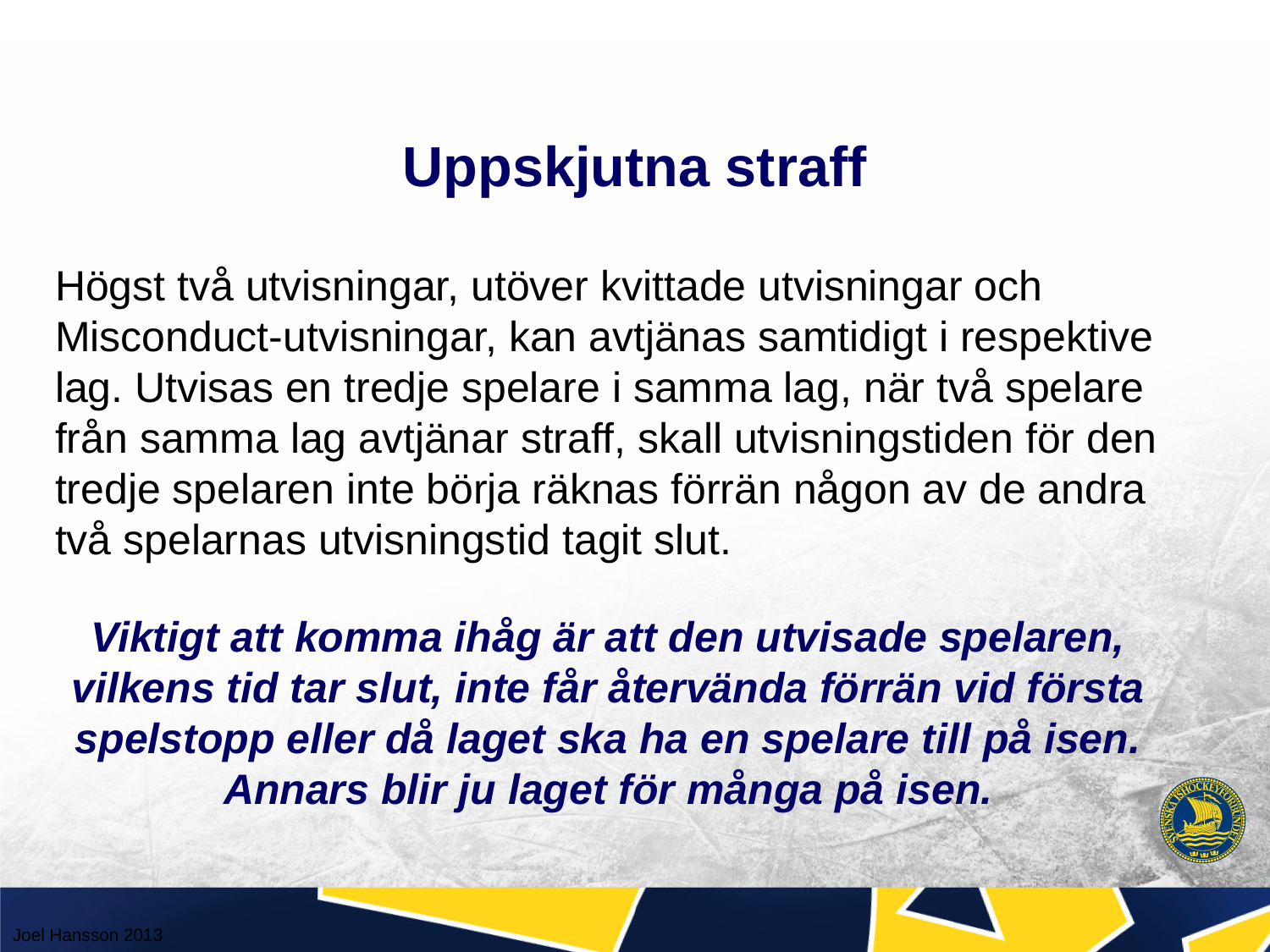

# Uppskjutna straff
Högst två utvisningar, utöver kvittade utvisningar och Misconduct-utvisningar, kan avtjänas samtidigt i respektive lag. Utvisas en tredje spelare i samma lag, när två spelare från samma lag avtjänar straff, skall utvisningstiden för den tredje spelaren inte börja räknas förrän någon av de andra två spelarnas utvisningstid tagit slut.

Viktigt att komma ihåg är att den utvisade spelaren, vilkens tid tar slut, inte får återvända förrän vid första spelstopp eller då laget ska ha en spelare till på isen. Annars blir ju laget för många på isen.
Joel Hansson 2013